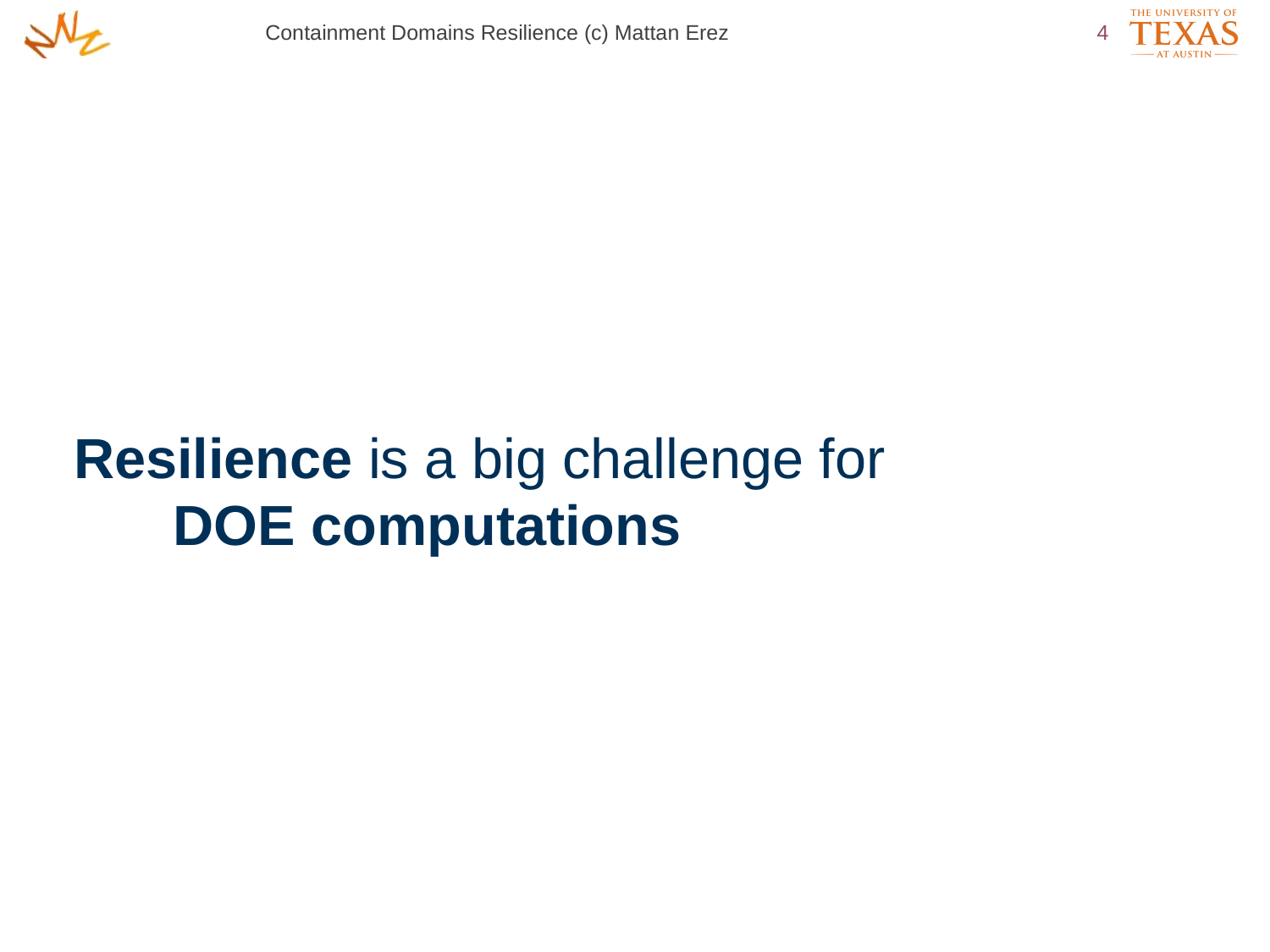

Containment Domains Resilience (c) Mattan Erez
4
Resilience is a big challenge for
       DOE computations